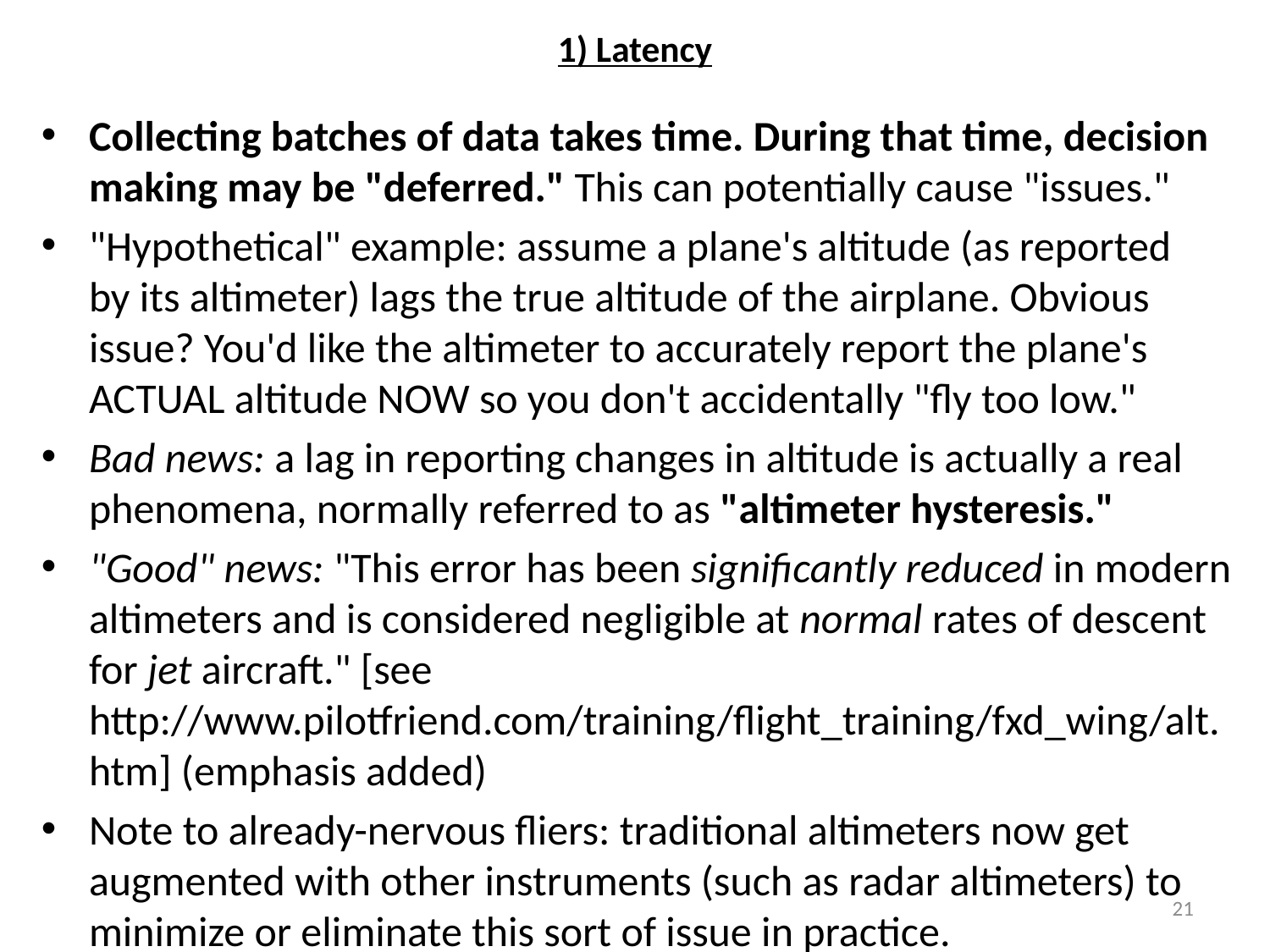

# 1) Latency
Collecting batches of data takes time. During that time, decision making may be "deferred." This can potentially cause "issues."
"Hypothetical" example: assume a plane's altitude (as reported
by its altimeter) lags the true altitude of the airplane. Obvious issue? You'd like the altimeter to accurately report the plane's ACTUAL altitude NOW so you don't accidentally "fly too low."
Bad news: a lag in reporting changes in altitude is actually a real phenomena, normally referred to as "altimeter hysteresis."
"Good" news: "This error has been significantly reduced in modern altimeters and is considered negligible at normal rates of descent for jet aircraft." [see http://www.pilotfriend.com/training/flight_training/fxd_wing/alt.htm] (emphasis added)
Note to already-nervous fliers: traditional altimeters now get augmented with other instruments (such as radar altimeters) to minimize or eliminate this sort of issue in practice.
21